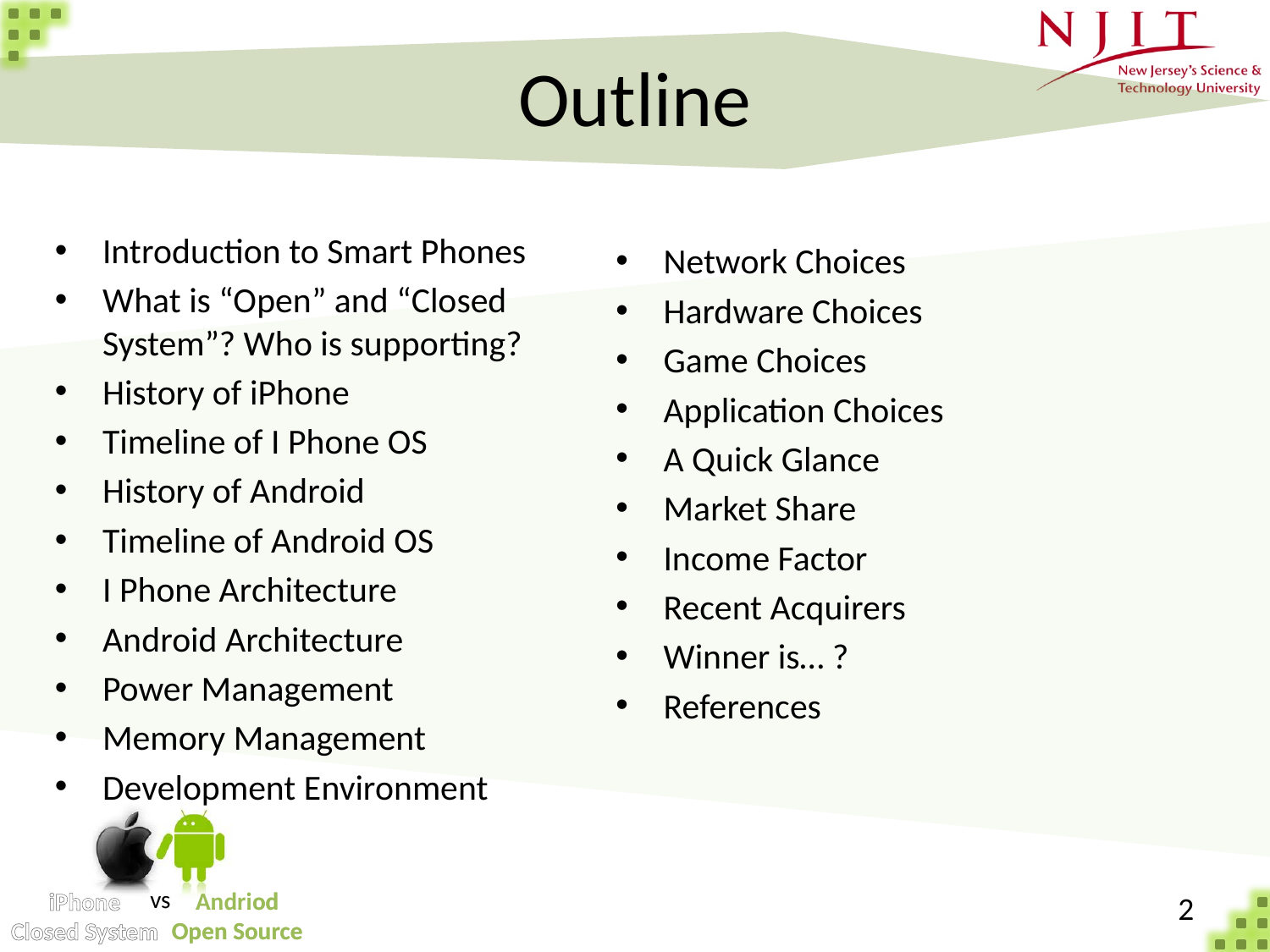

# Outline
Introduction to Smart Phones
What is “Open” and “Closed System”? Who is supporting?
History of iPhone
Timeline of I Phone OS
History of Android
Timeline of Android OS
I Phone Architecture
Android Architecture
Power Management
Memory Management
Development Environment
Network Choices
Hardware Choices
Game Choices
Application Choices
A Quick Glance
Market Share
Income Factor
Recent Acquirers
Winner is… ?
References
2